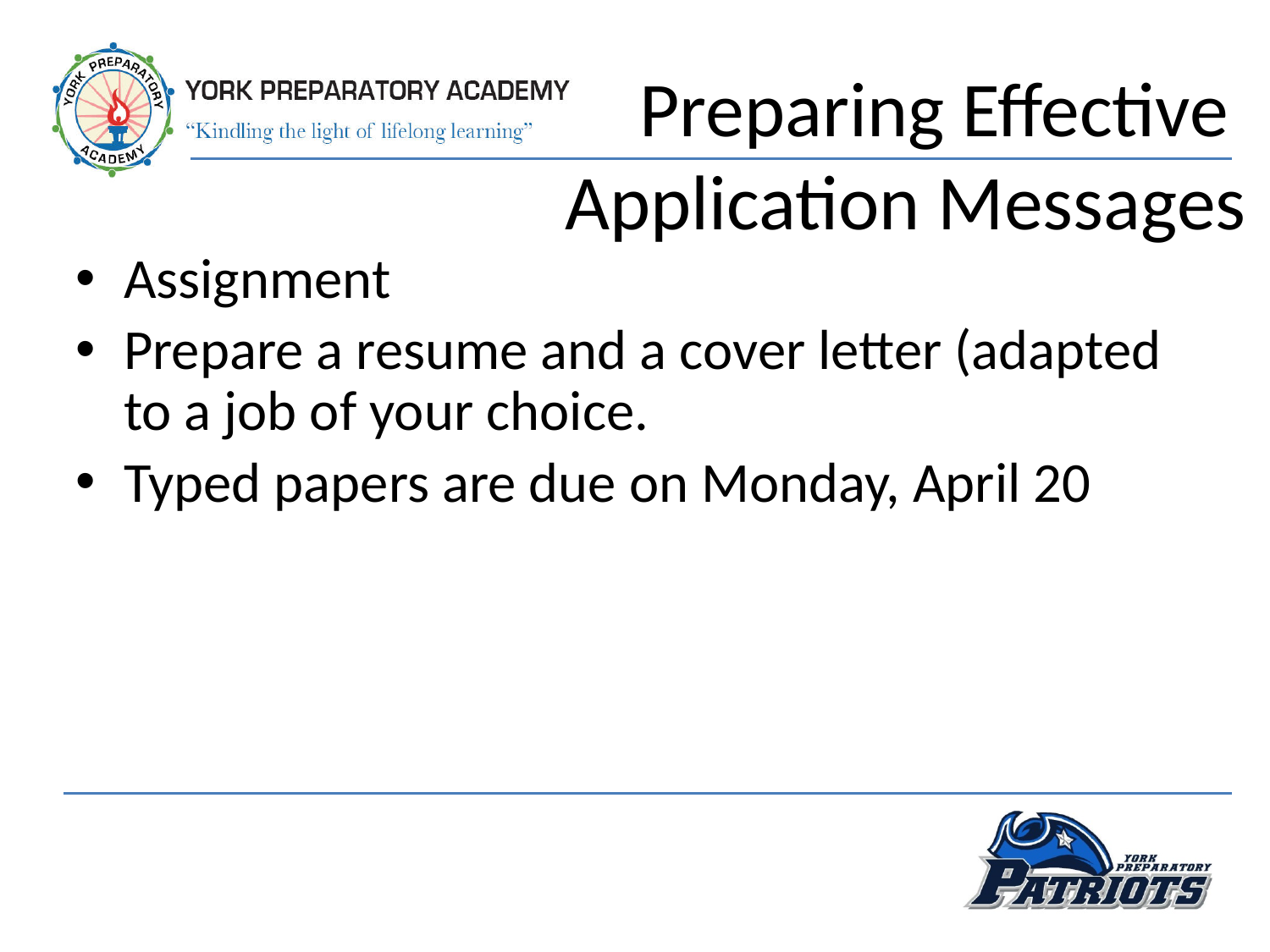

Preparing Effective
Application Messages
Assignment
Prepare a resume and a cover letter (adapted to a job of your choice.
Typed papers are due on Monday, April 20